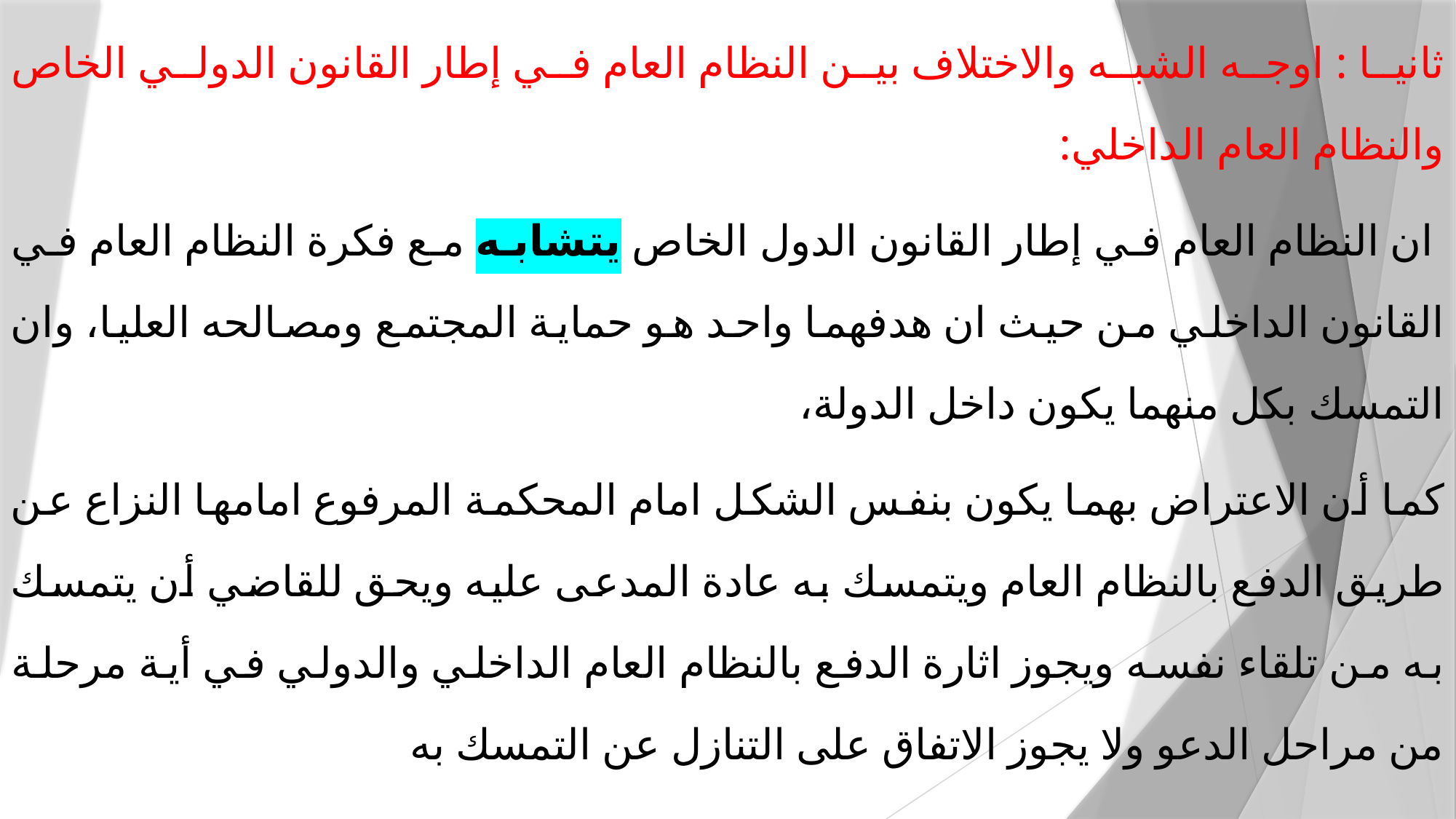

ثانيا : اوجه الشبه والاختلاف بين النظام العام في إطار القانون الدولي الخاص والنظام العام الداخلي:
 ان النظام العام في إطار القانون الدول الخاص يتشابه مع فكرة النظام العام في القانون الداخلي من حيث ان هدفهما واحد هو حماية المجتمع ومصالحه العليا، وان التمسك بكل منهما يكون داخل الدولة،
كما أن الاعتراض بهما يكون بنفس الشكل امام المحكمة المرفوع امامها النزاع عن طريق الدفع بالنظام العام ويتمسك به عادة المدعى عليه ويحق للقاضي أن يتمسك به من تلقاء نفسه ويجوز اثارة الدفع بالنظام العام الداخلي والدولي في أية مرحلة من مراحل الدعو ولا يجوز الاتفاق على التنازل عن التمسك به